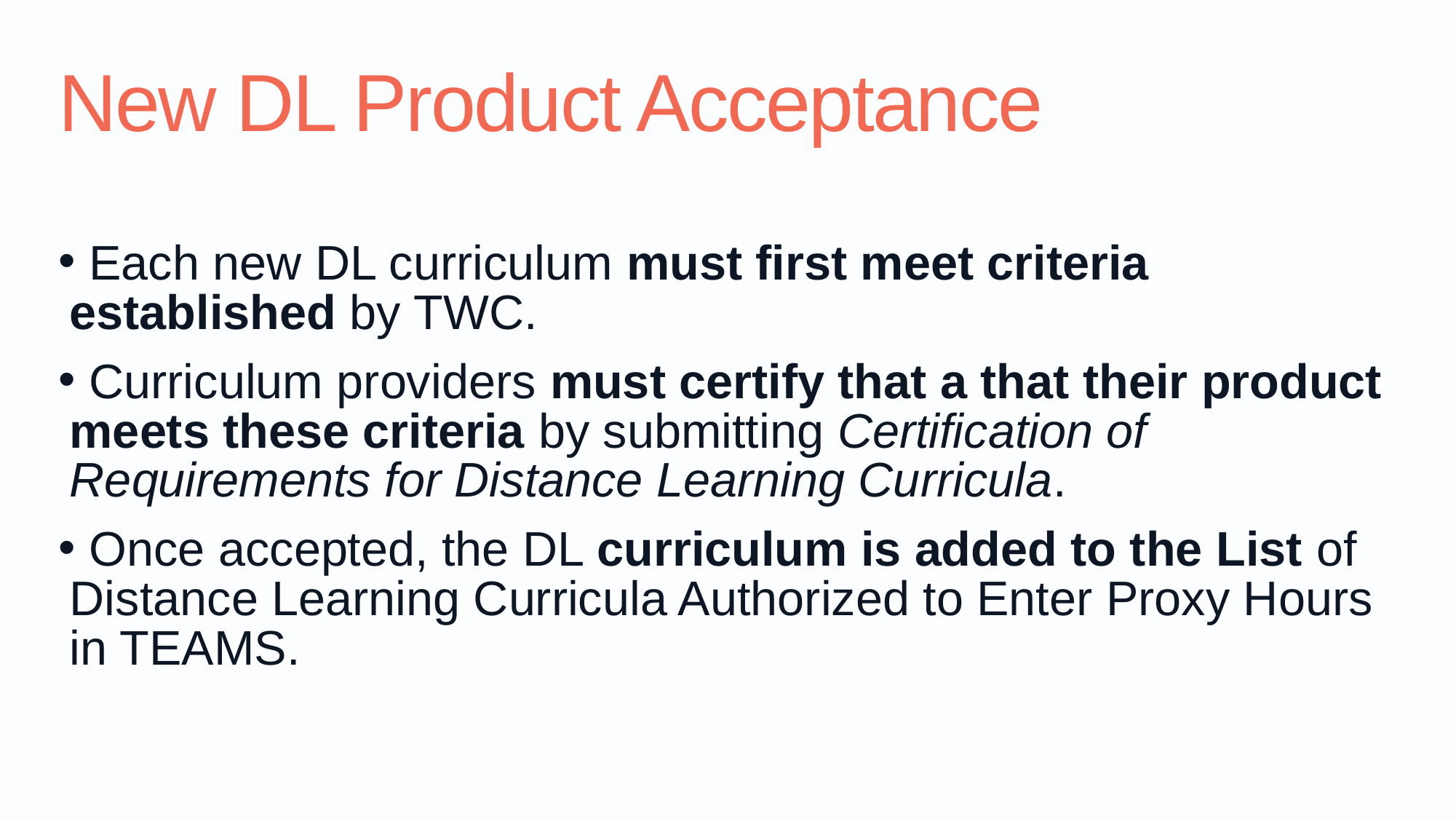

# New DL Product Acceptance
 Each new DL curriculum must first meet criteria established by TWC.
 Curriculum providers must certify that a that their product meets these criteria by submitting Certification of Requirements for Distance Learning Curricula.
 Once accepted, the DL curriculum is added to the List of Distance Learning Curricula Authorized to Enter Proxy Hours in TEAMS.